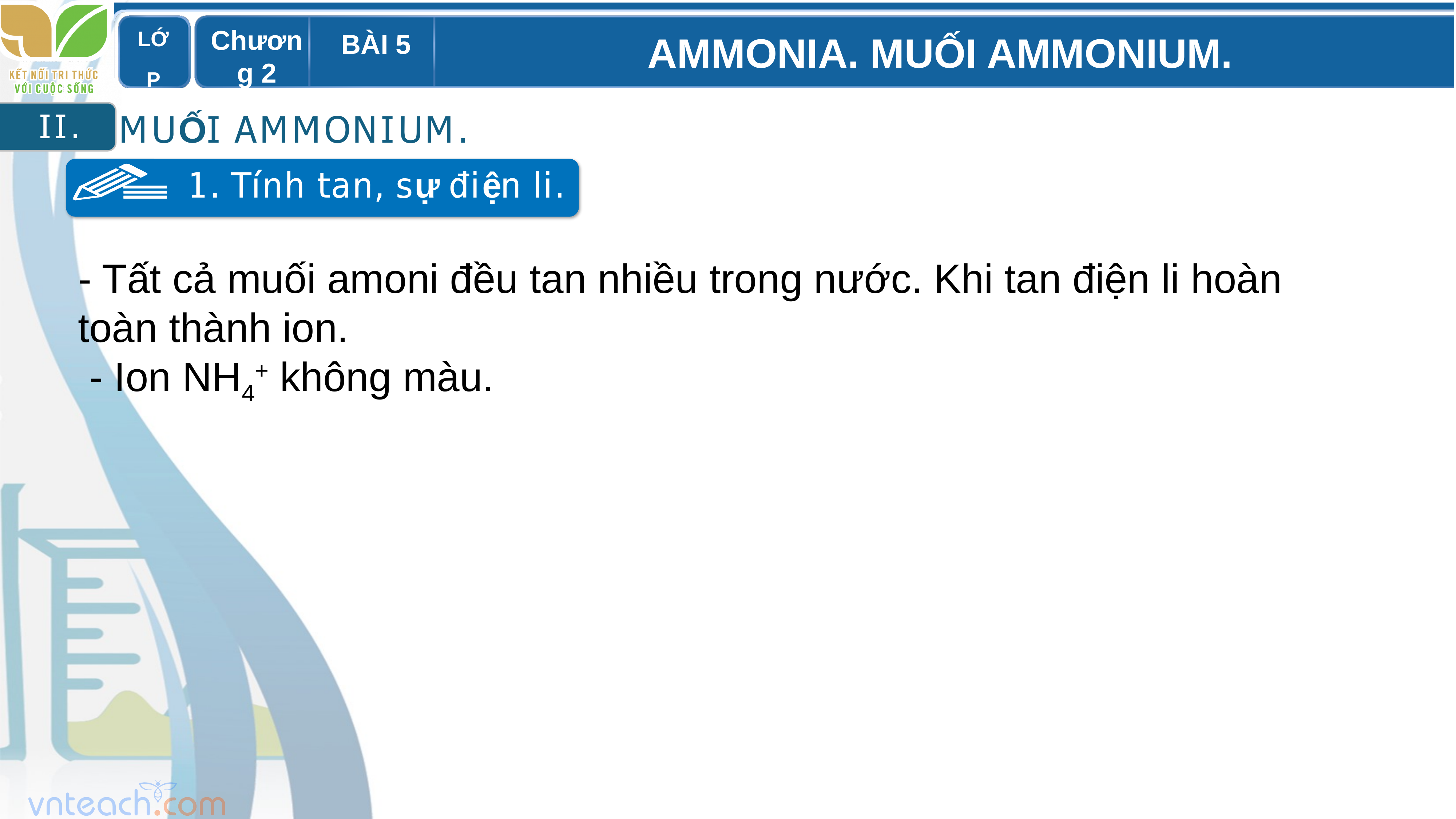

II.
MUỐI AMMONIUM.

1. Tính tan, sự điện li.

- Tất cả muối amoni đều tan nhiều trong nước. Khi tan điện li hoàn toàn thành ion.
 - Ion NH4+ không màu.